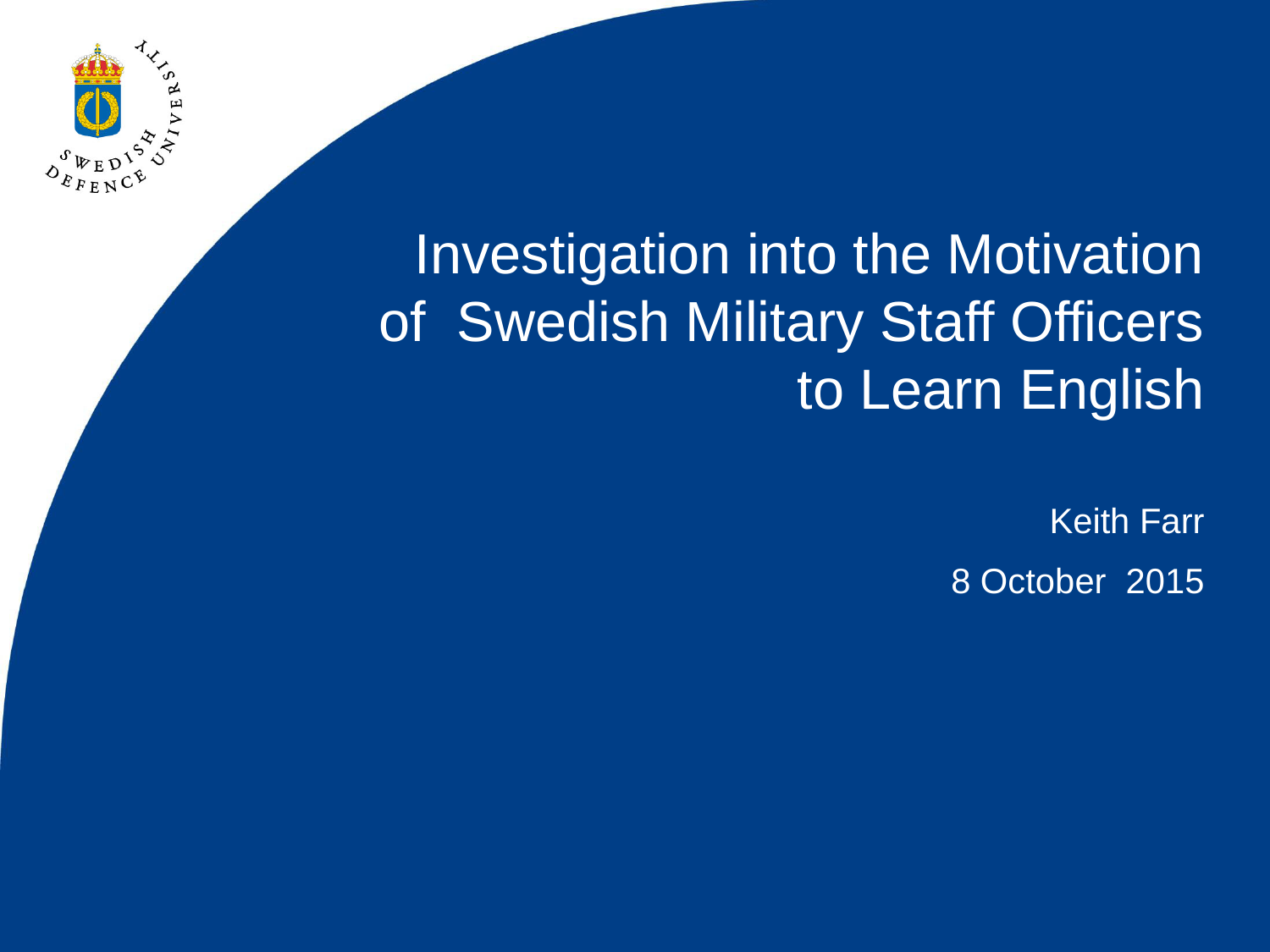

Investigation into the Motivation of  Swedish Military Staff Officers to Learn English

Keith Farr
 8 October  2015